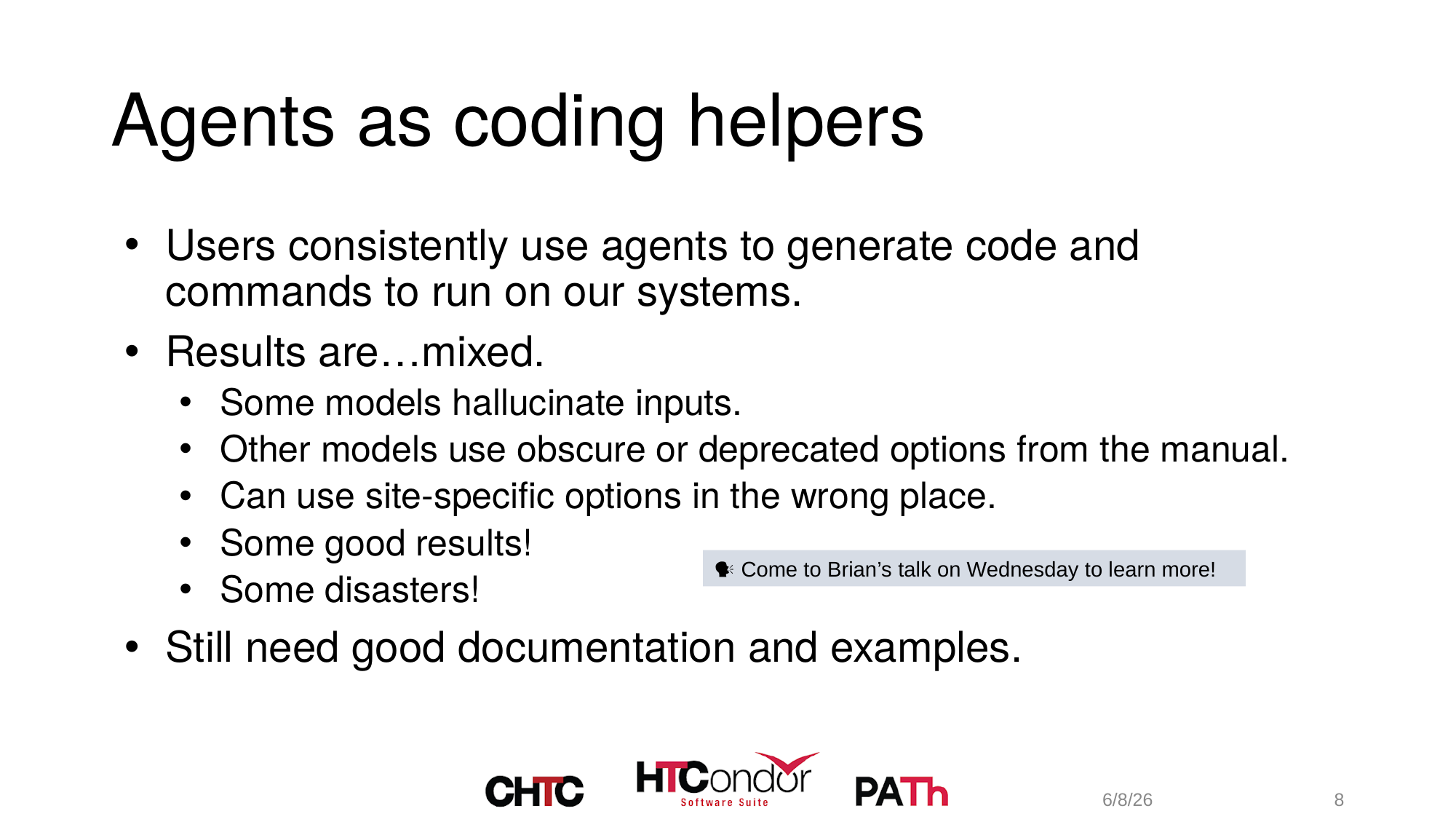

# Agents as coding helpers
Users consistently use agents to generate code and commands to run on our systems.
Results are…mixed.
Some models hallucinate inputs.
Other models use obscure or deprecated options from the manual.
Can use site-specific options in the wrong place.
Some good results!
Some disasters!
Still need good documentation and examples.
🗣️ Come to Brian’s talk on Wednesday to learn more!
6/8/26
8